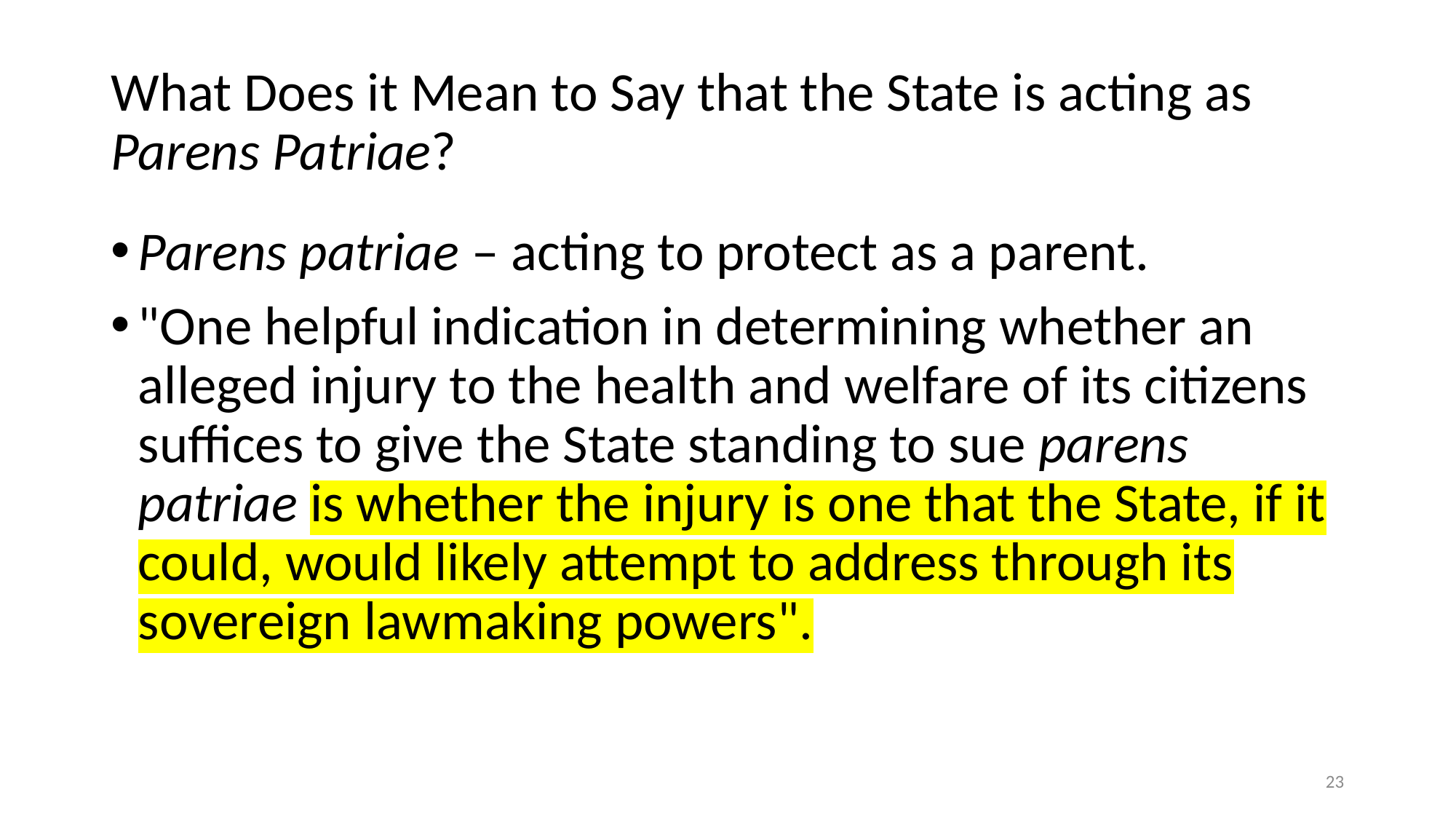

# What Does it Mean to Say that the State is acting as Parens Patriae?
Parens patriae – acting to protect as a parent.
"One helpful indication in determining whether an alleged injury to the health and welfare of its citizens suffices to give the State standing to sue parens patriae is whether the injury is one that the State, if it could, would likely attempt to address through its sovereign lawmaking powers".
23